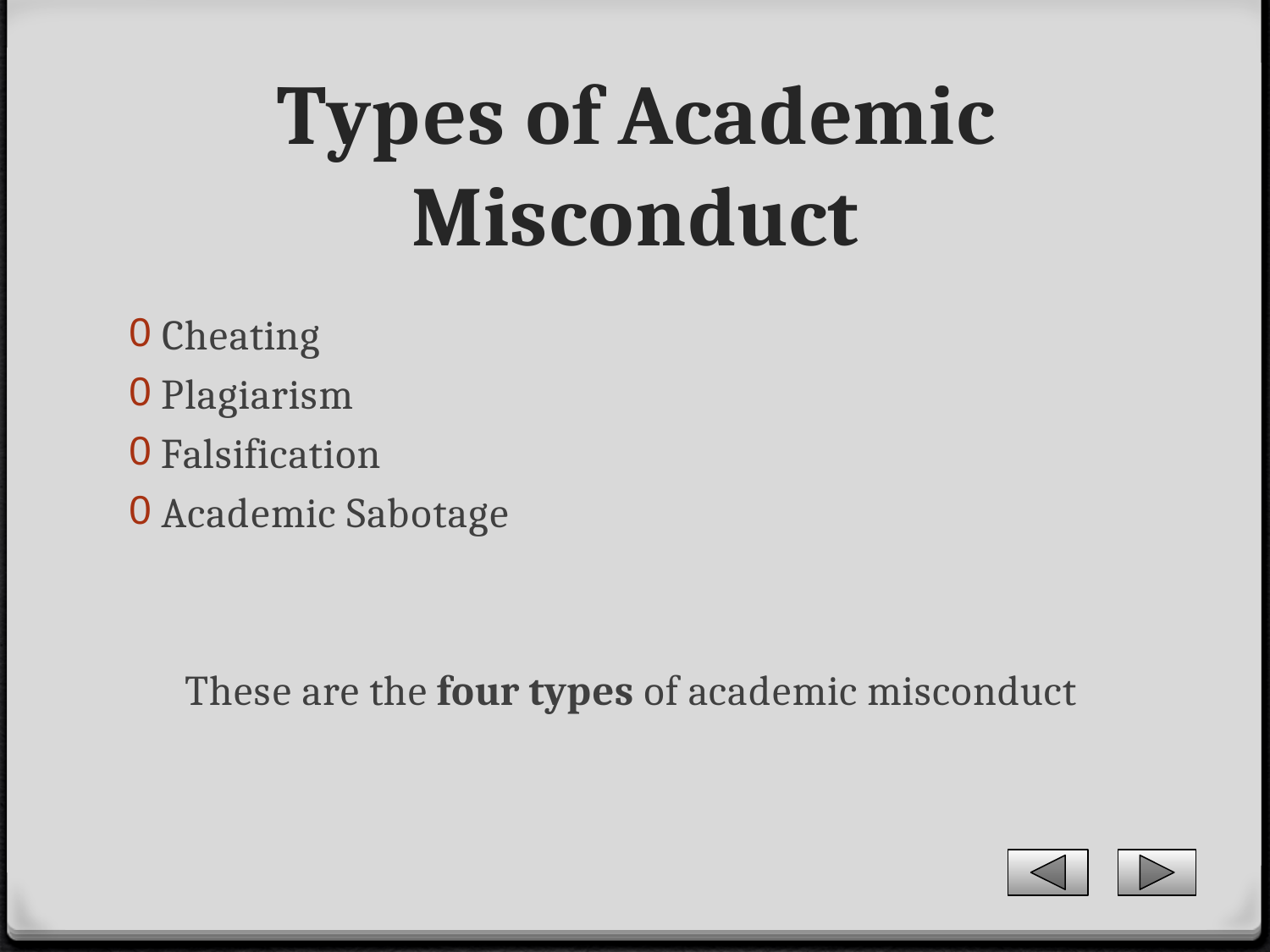

# Types of Academic Misconduct
Cheating
Plagiarism
Falsification
Academic Sabotage

These are the four types of academic misconduct